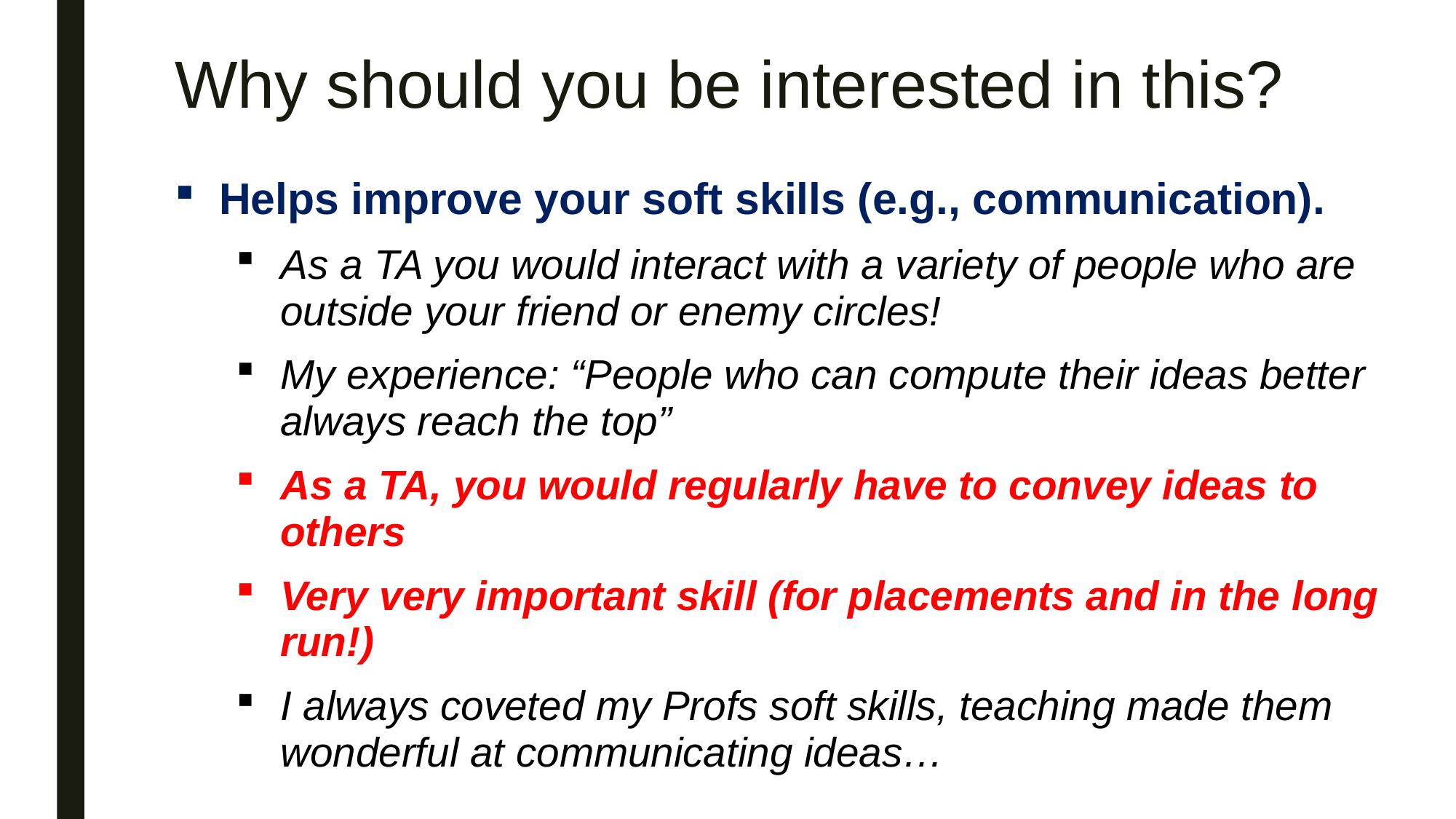

# Why should you be interested in this?
Helps improve your soft skills (e.g., communication).
As a TA you would interact with a variety of people who are outside your friend or enemy circles!
My experience: “People who can compute their ideas better always reach the top”
As a TA, you would regularly have to convey ideas to others
Very very important skill (for placements and in the long run!)
I always coveted my Profs soft skills, teaching made them wonderful at communicating ideas…